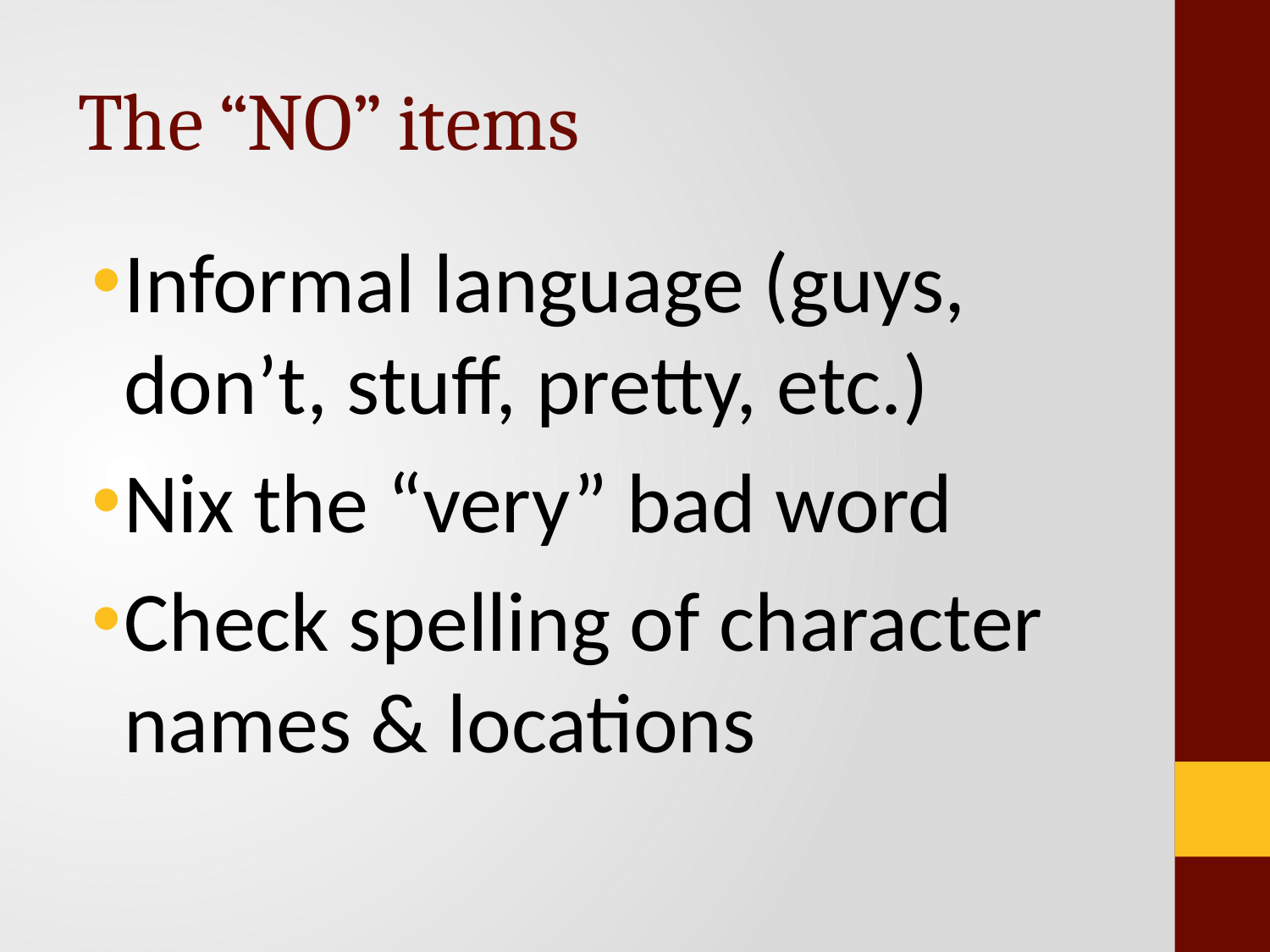

# The “NO” items
Informal language (guys, don’t, stuff, pretty, etc.)
Nix the “very” bad word
Check spelling of character names & locations